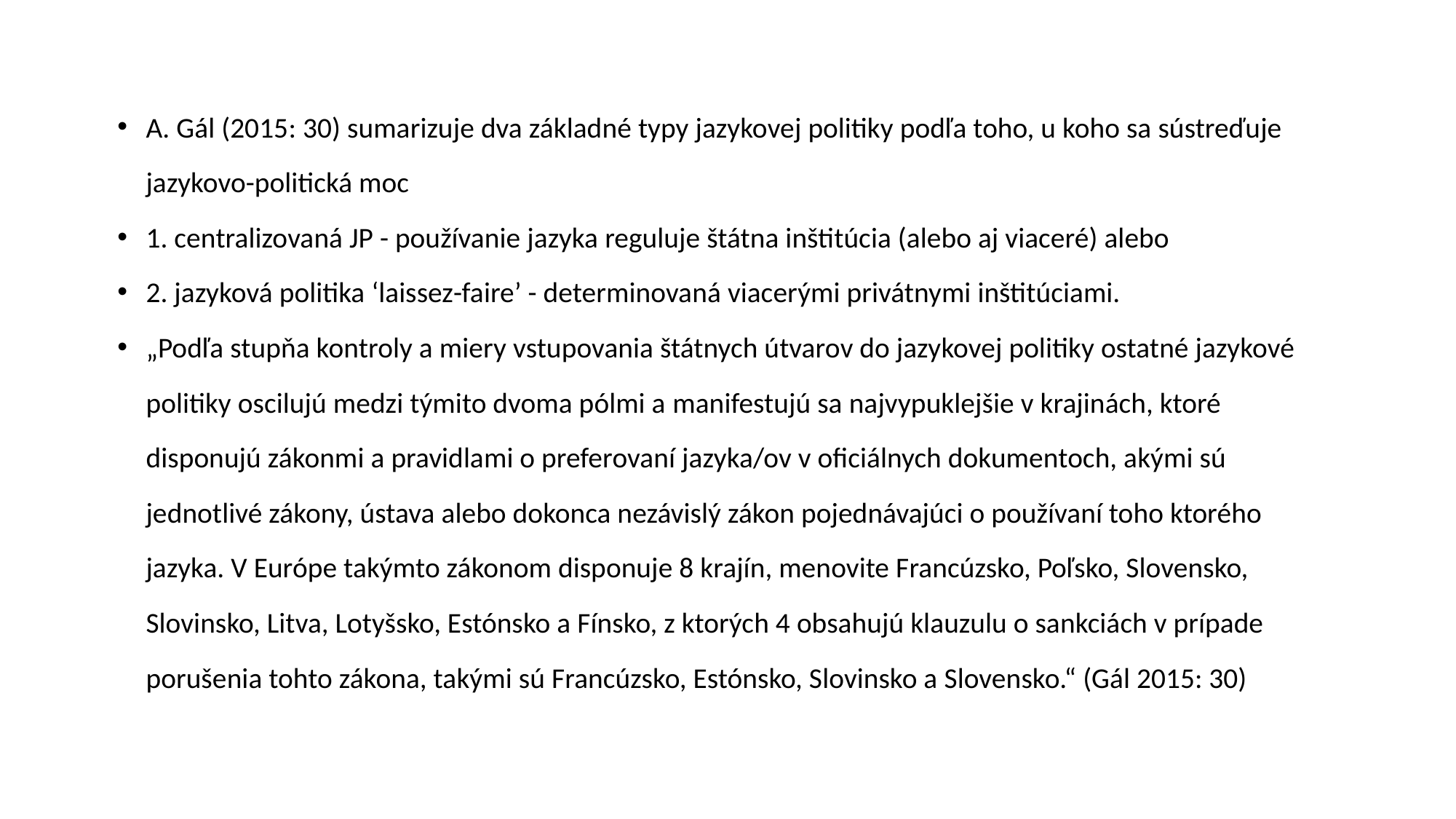

A. Gál (2015: 30) sumarizuje dva základné typy jazykovej politiky podľa toho, u koho sa sústreďuje jazykovo-politická moc
1. centralizovaná JP - používanie jazyka reguluje štátna inštitúcia (alebo aj viaceré) alebo
2. jazyková politika ‘laissez-faire’ - determinovaná viacerými privátnymi inštitúciami.
„Podľa stupňa kontroly a miery vstupovania štátnych útvarov do jazykovej politiky ostatné jazykové politiky oscilujú medzi týmito dvoma pólmi a manifestujú sa najvypuklejšie v krajinách, ktoré disponujú zákonmi a pravidlami o preferovaní jazyka/ov v oficiálnych dokumentoch, akými sú jednotlivé zákony, ústava alebo dokonca nezávislý zákon pojednávajúci o používaní toho ktorého jazyka. V Európe takýmto zákonom disponuje 8 krajín, menovite Francúzsko, Poľsko, Slovensko, Slovinsko, Litva, Lotyšsko, Estónsko a Fínsko, z ktorých 4 obsahujú klauzulu o sankciách v prípade porušenia tohto zákona, takými sú Francúzsko, Estónsko, Slovinsko a Slovensko.“ (Gál 2015: 30)